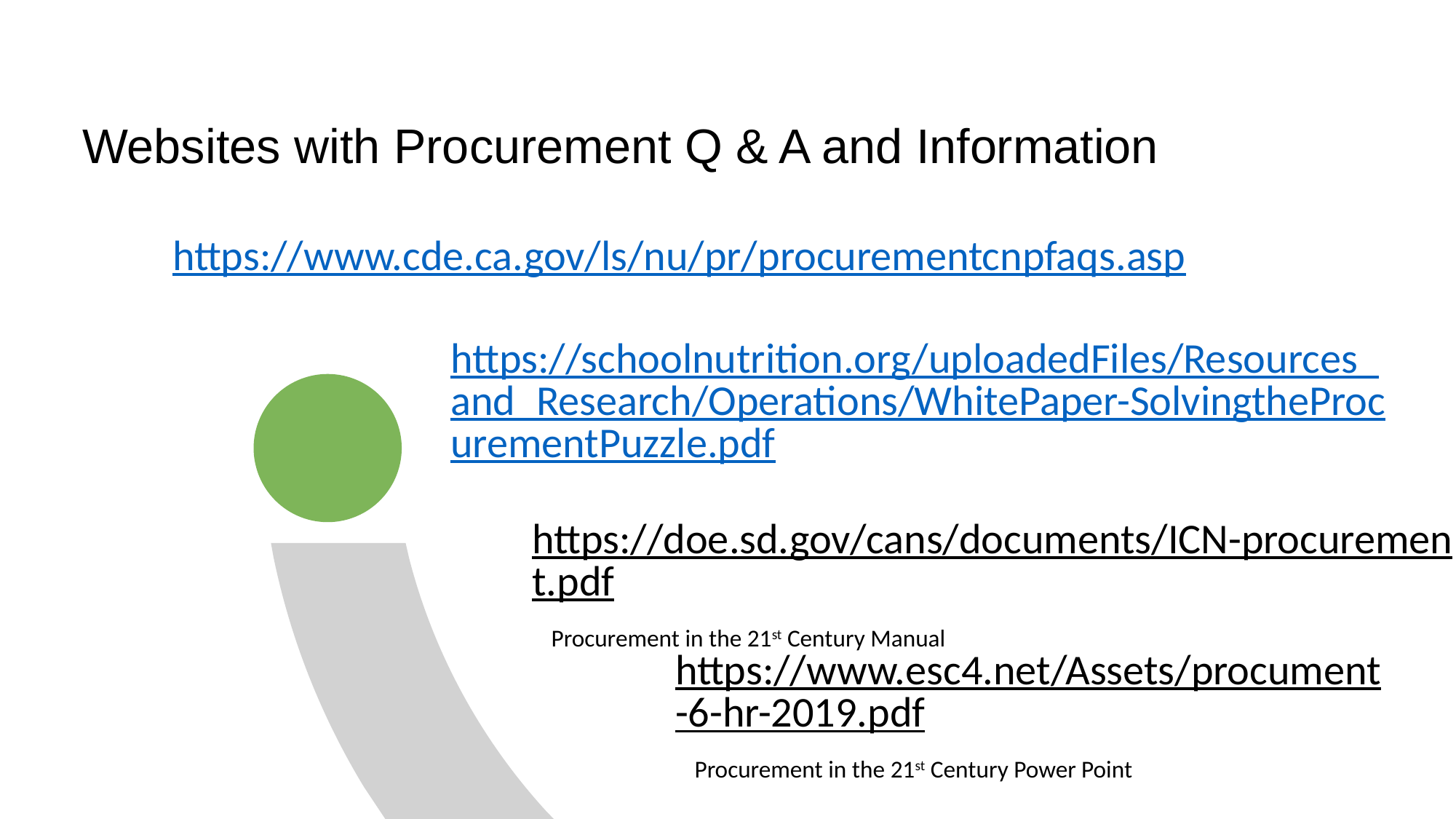

Websites with Procurement Q & A and Information
https://www.cde.ca.gov/ls/nu/pr/procurementcnpfaqs.asp

https://schoolnutrition.org/uploadedFiles/Resources_and_Research/Operations/WhitePaper-SolvingtheProcurementPuzzle.pdf

https://doe.sd.gov/cans/documents/ICN-procurement.pdf  Procurement in the 21st Century Manual

https://www.esc4.net/Assets/procument-6-hr-2019.pdf  Procurement in the 21st Century Power Point